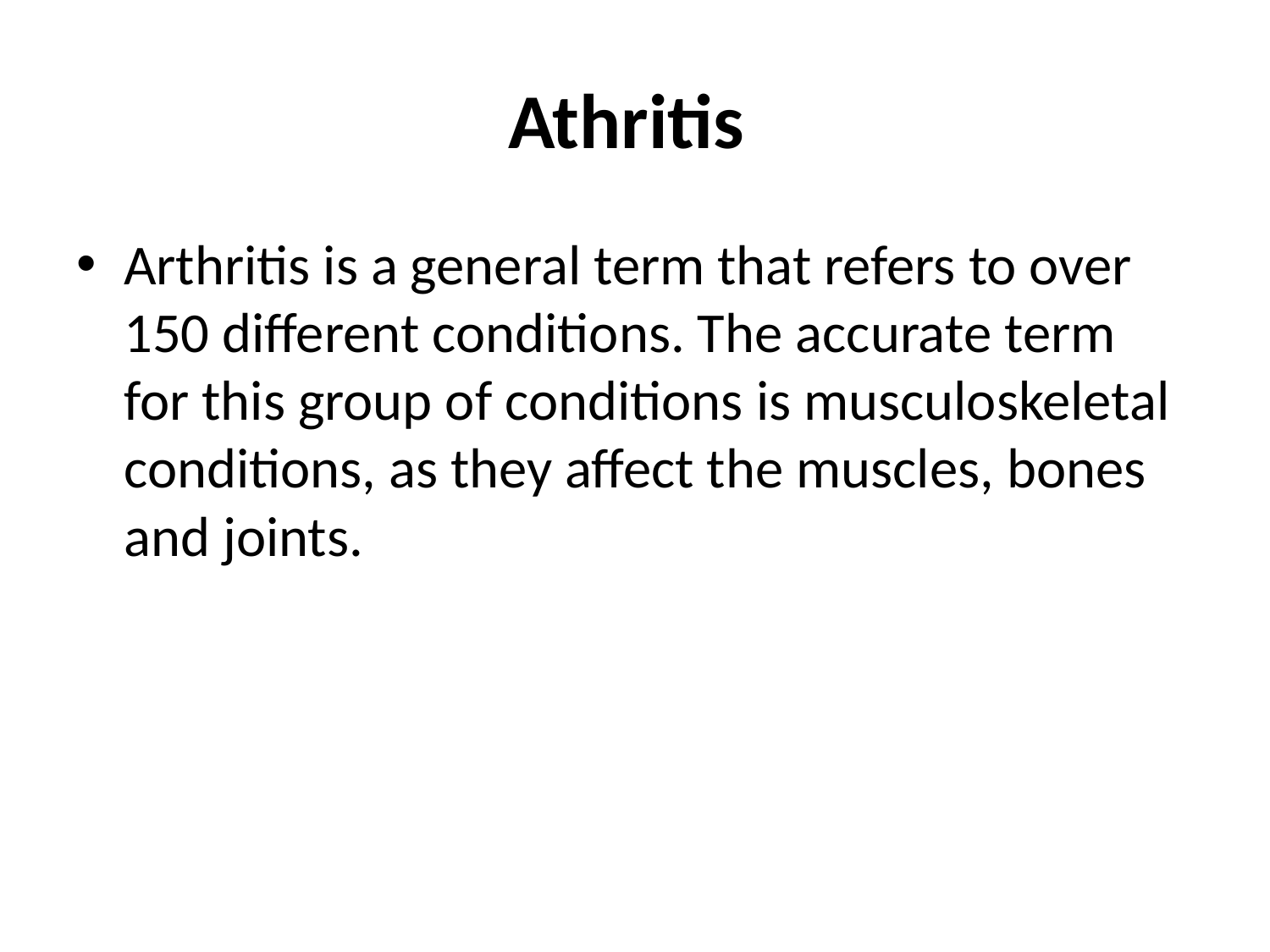

# Athritis
Arthritis is a general term that refers to over 150 different conditions. The accurate term for this group of conditions is musculoskeletal conditions, as they affect the muscles, bones and joints.